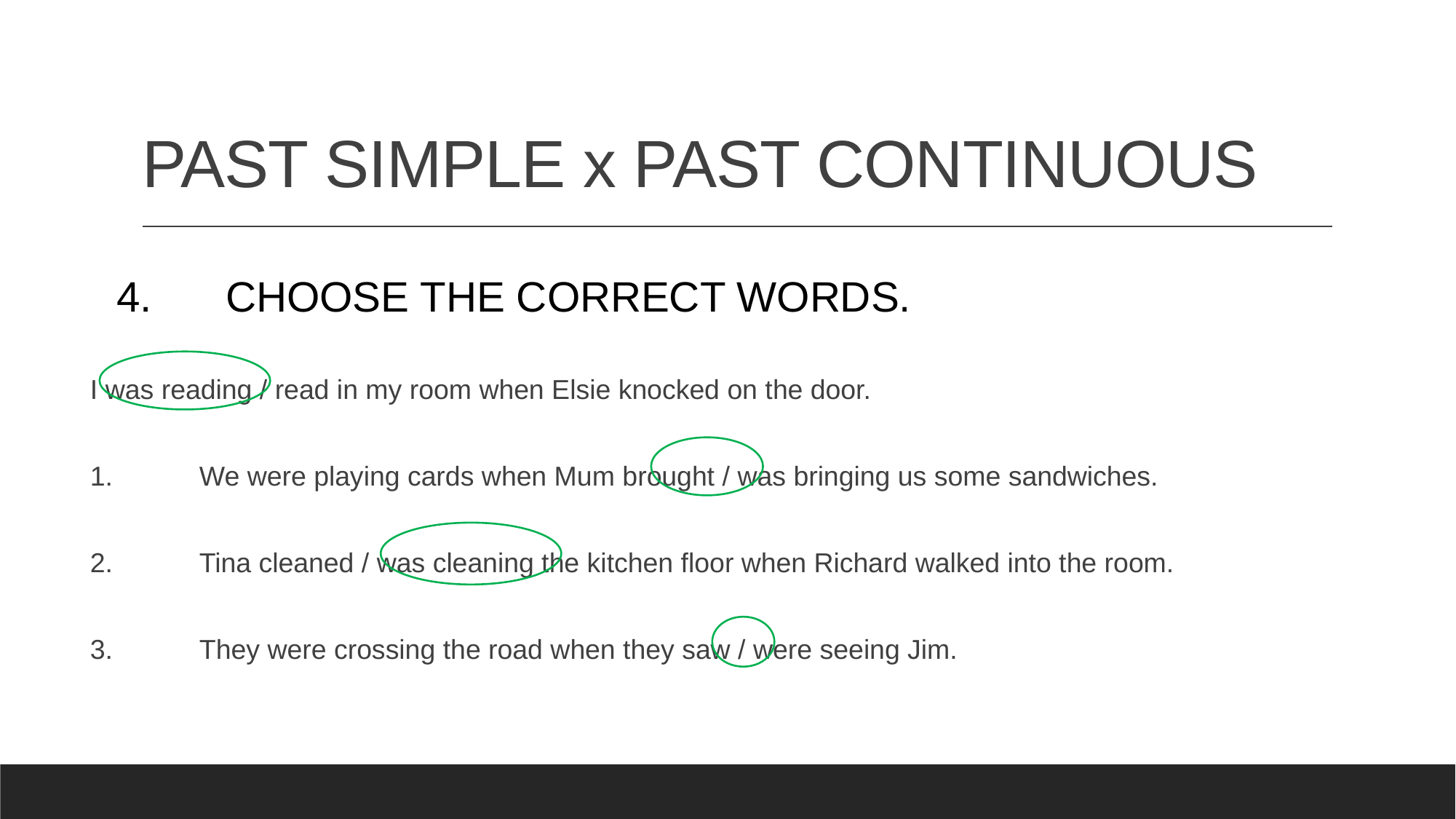

# PAST SIMPLE x PAST CONTINUOUS
4.	Choose the correct words.
I was reading / read in my room when Elsie knocked on the door.
1.	We were playing cards when Mum brought / was bringing us some sandwiches.
2.	Tina cleaned / was cleaning the kitchen floor when Richard walked into the room.
3.	They were crossing the road when they saw / were seeing Jim.